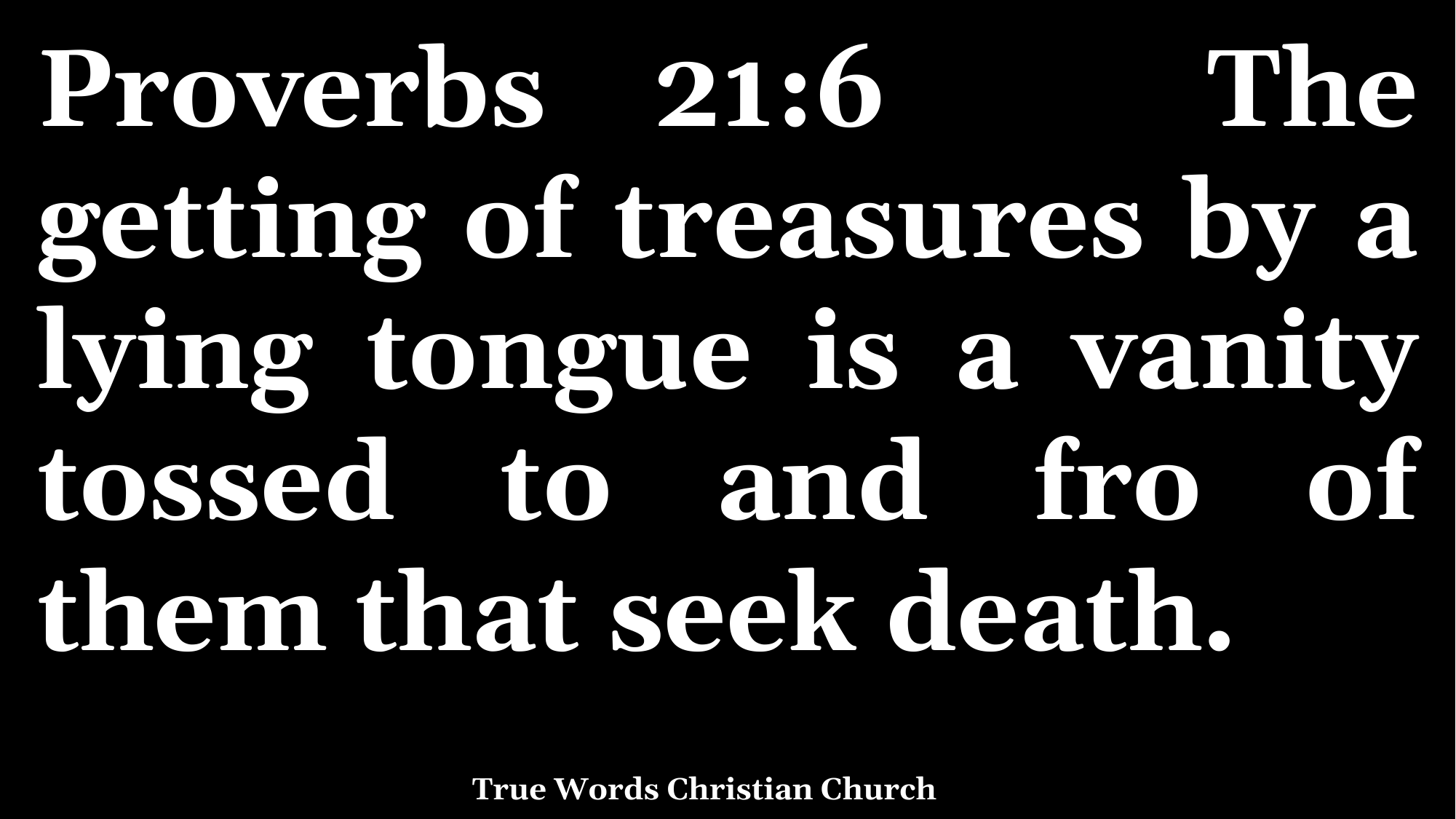

Proverbs 21:6   The getting of treasures by a lying tongue is a vanity tossed to and fro of them that seek death.
True Words Christian Church